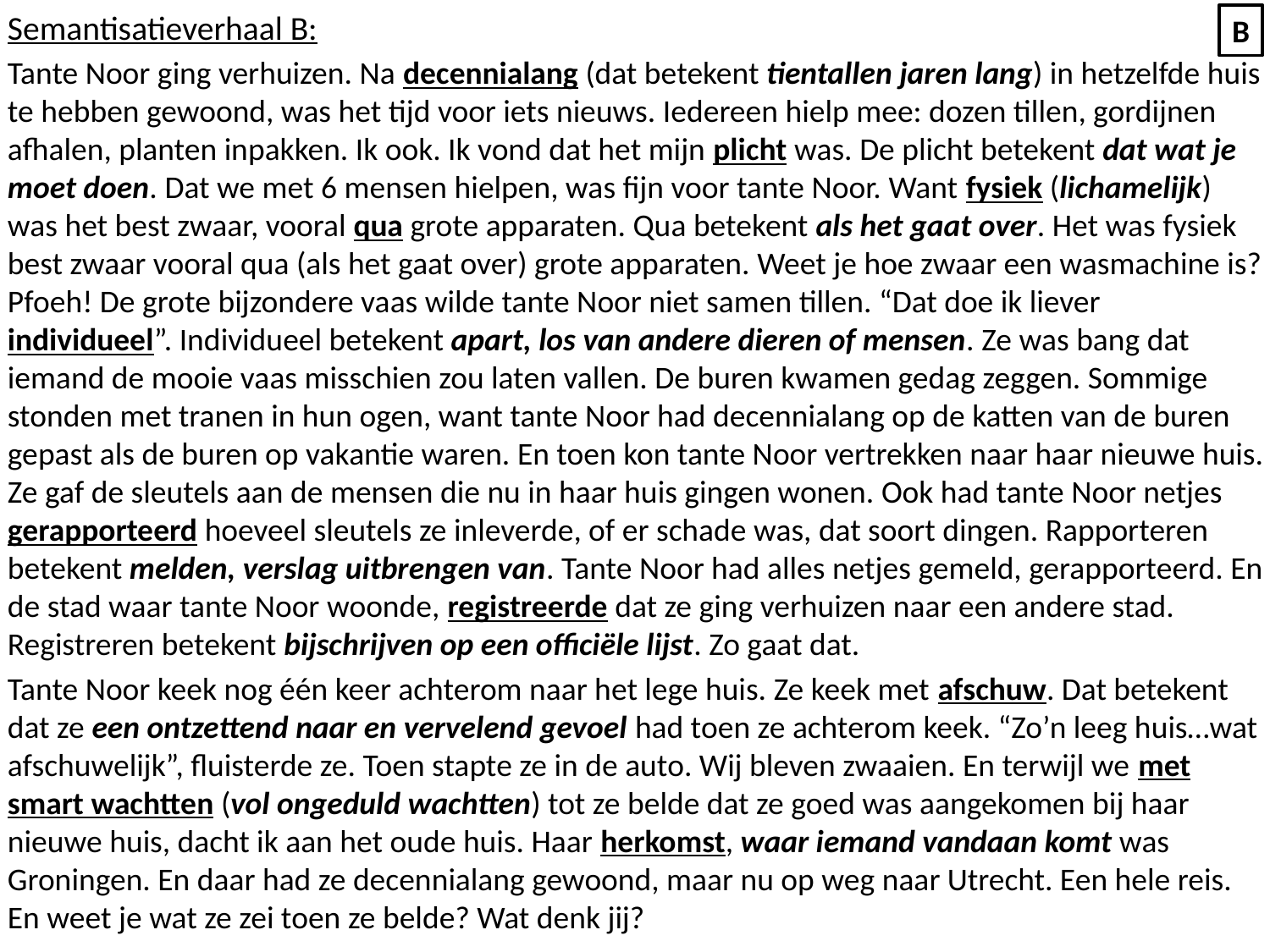

Semantisatieverhaal B:
Tante Noor ging verhuizen. Na decennialang (dat betekent tientallen jaren lang) in hetzelfde huis te hebben gewoond, was het tijd voor iets nieuws. Iedereen hielp mee: dozen tillen, gordijnen afhalen, planten inpakken. Ik ook. Ik vond dat het mijn plicht was. De plicht betekent dat wat je moet doen. Dat we met 6 mensen hielpen, was fijn voor tante Noor. Want fysiek (lichamelijk) was het best zwaar, vooral qua grote apparaten. Qua betekent als het gaat over. Het was fysiek best zwaar vooral qua (als het gaat over) grote apparaten. Weet je hoe zwaar een wasmachine is? Pfoeh! De grote bijzondere vaas wilde tante Noor niet samen tillen. “Dat doe ik liever individueel”. Individueel betekent apart, los van andere dieren of mensen. Ze was bang dat iemand de mooie vaas misschien zou laten vallen. De buren kwamen gedag zeggen. Sommige stonden met tranen in hun ogen, want tante Noor had decennialang op de katten van de buren gepast als de buren op vakantie waren. En toen kon tante Noor vertrekken naar haar nieuwe huis. Ze gaf de sleutels aan de mensen die nu in haar huis gingen wonen. Ook had tante Noor netjes gerapporteerd hoeveel sleutels ze inleverde, of er schade was, dat soort dingen. Rapporteren betekent melden, verslag uitbrengen van. Tante Noor had alles netjes gemeld, gerapporteerd. En de stad waar tante Noor woonde, registreerde dat ze ging verhuizen naar een andere stad. Registreren betekent bijschrijven op een officiële lijst. Zo gaat dat.
Tante Noor keek nog één keer achterom naar het lege huis. Ze keek met afschuw. Dat betekent dat ze een ontzettend naar en vervelend gevoel had toen ze achterom keek. “Zo’n leeg huis…wat afschuwelijk”, fluisterde ze. Toen stapte ze in de auto. Wij bleven zwaaien. En terwijl we met smart wachtten (vol ongeduld wachtten) tot ze belde dat ze goed was aangekomen bij haar nieuwe huis, dacht ik aan het oude huis. Haar herkomst, waar iemand vandaan komt was Groningen. En daar had ze decennialang gewoond, maar nu op weg naar Utrecht. Een hele reis. En weet je wat ze zei toen ze belde? Wat denk jij?
B